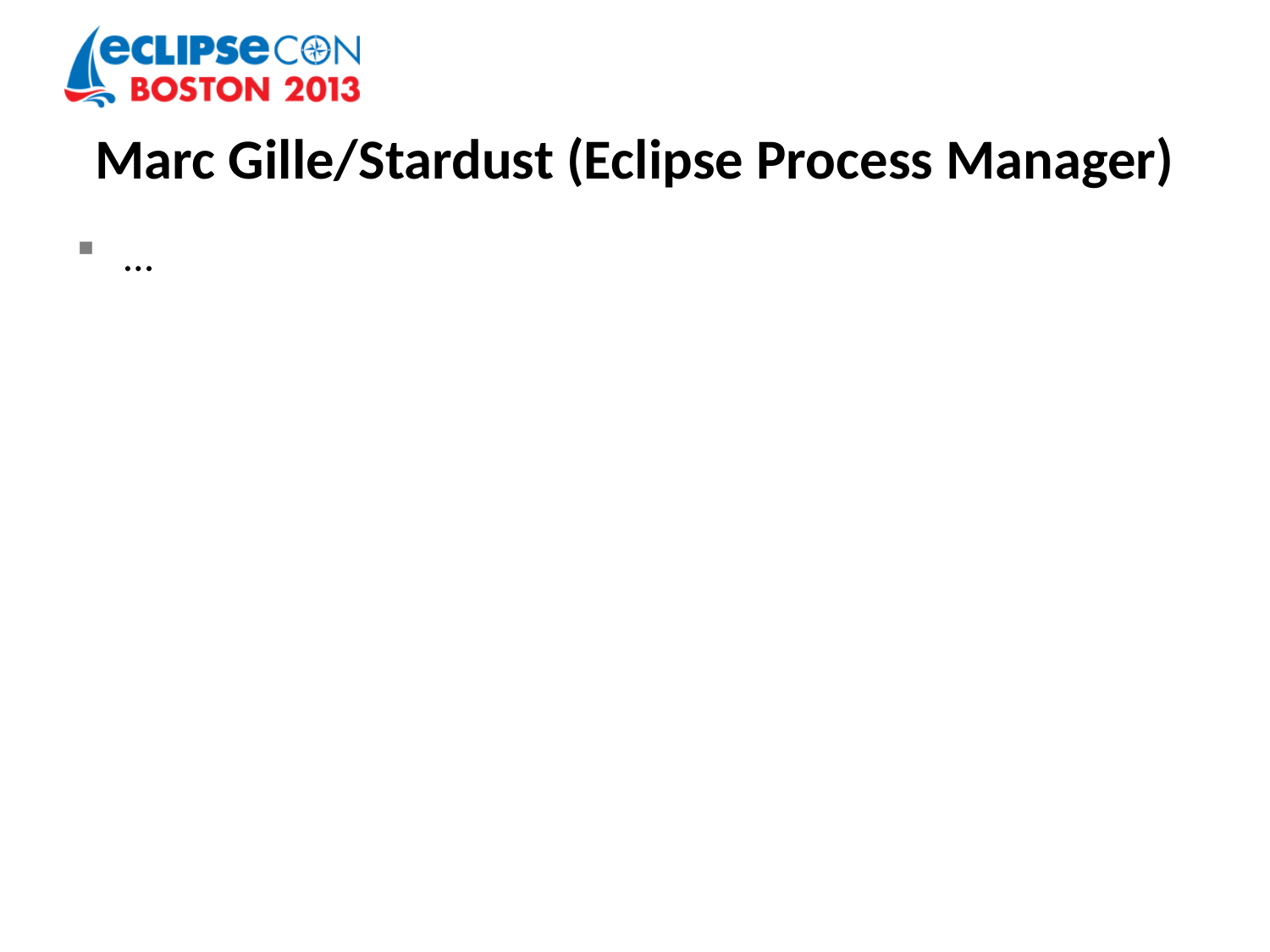

# Marc Gille/Stardust (Eclipse Process Manager)
…